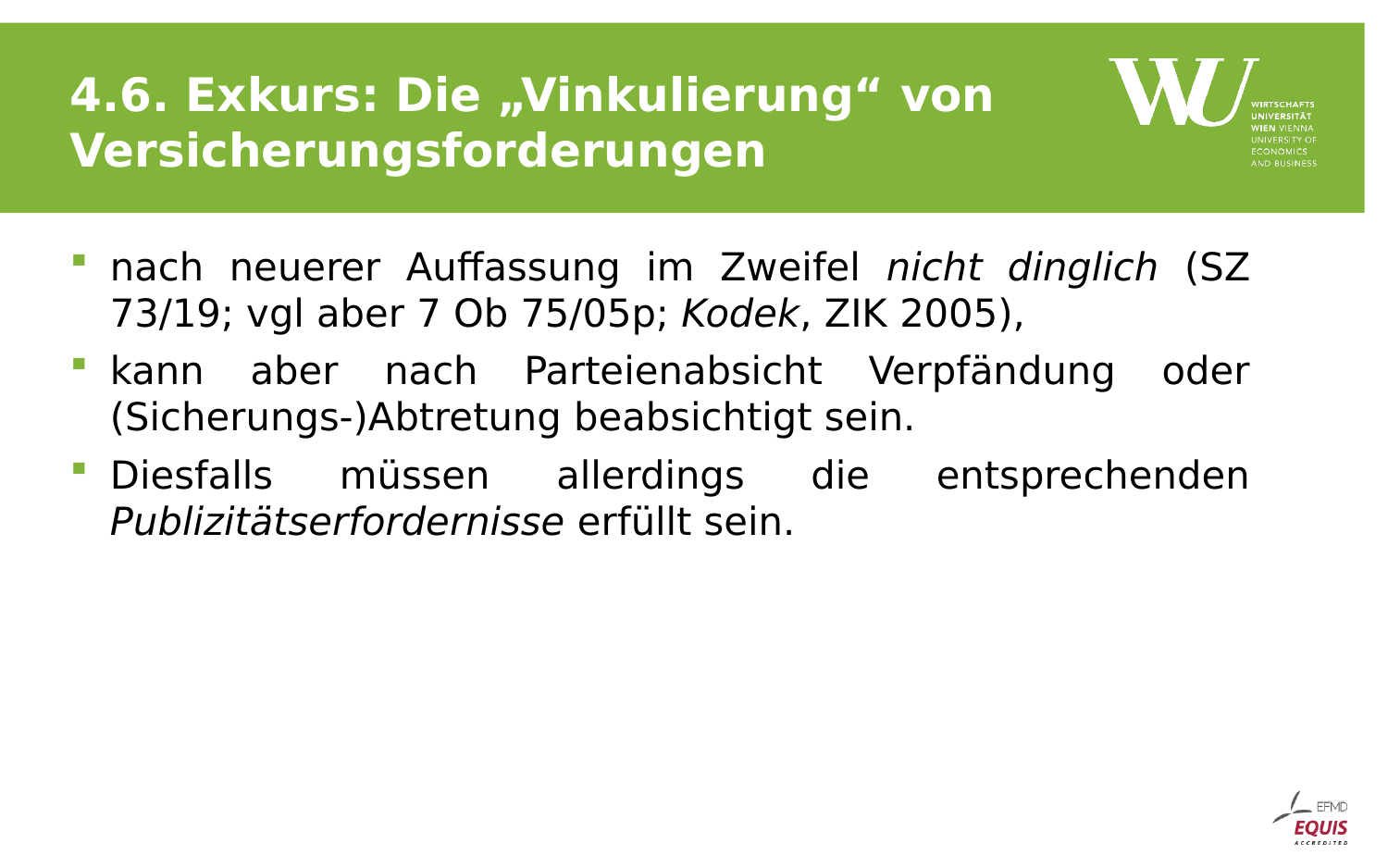

# 4.6. Exkurs: Die „Vinkulierung“ von Versicherungsforderungen
nach neuerer Auffassung im Zweifel nicht dinglich (SZ 73/19; vgl aber 7 Ob 75/05p; Kodek, ZIK 2005),
kann aber nach Parteienabsicht Verpfändung oder (Sicherungs-)Abtretung beabsichtigt sein.
Diesfalls müssen allerdings die entsprechenden Publizitätserfordernisse erfüllt sein.